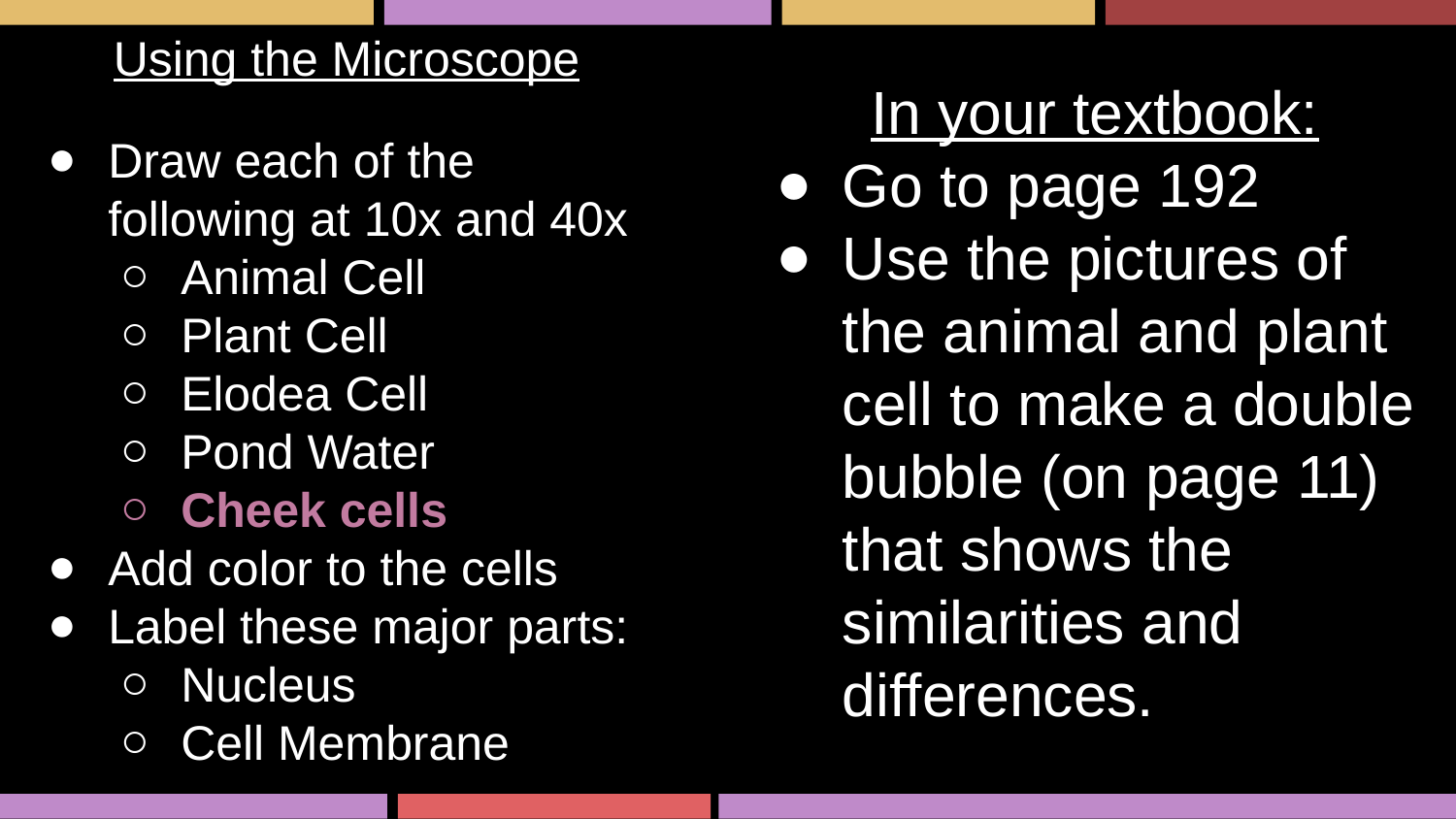

Using the Microscope

Draw each of the following at 10x and 40x
Animal Cell
Plant Cell
Elodea Cell
Pond Water
Cheek cells
Add color to the cells
Label these major parts:
Nucleus
Cell Membrane

In your textbook:
Go to page 192
Use the pictures of the animal and plant cell to make a double bubble (on page 11) that shows the similarities and differences.